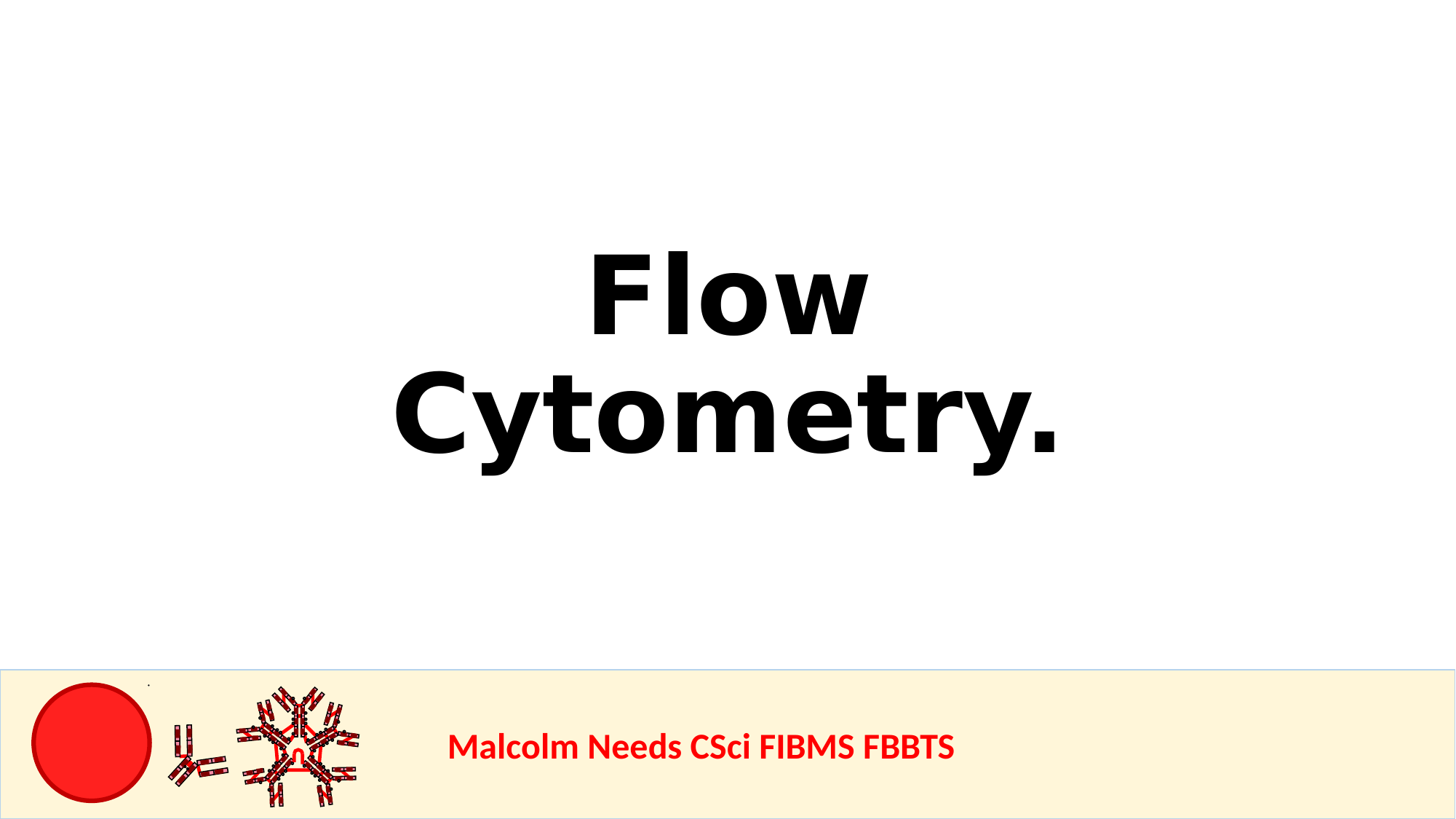

Flow Cytometry.
				Malcolm Needs CSci FIBMS FBBTS